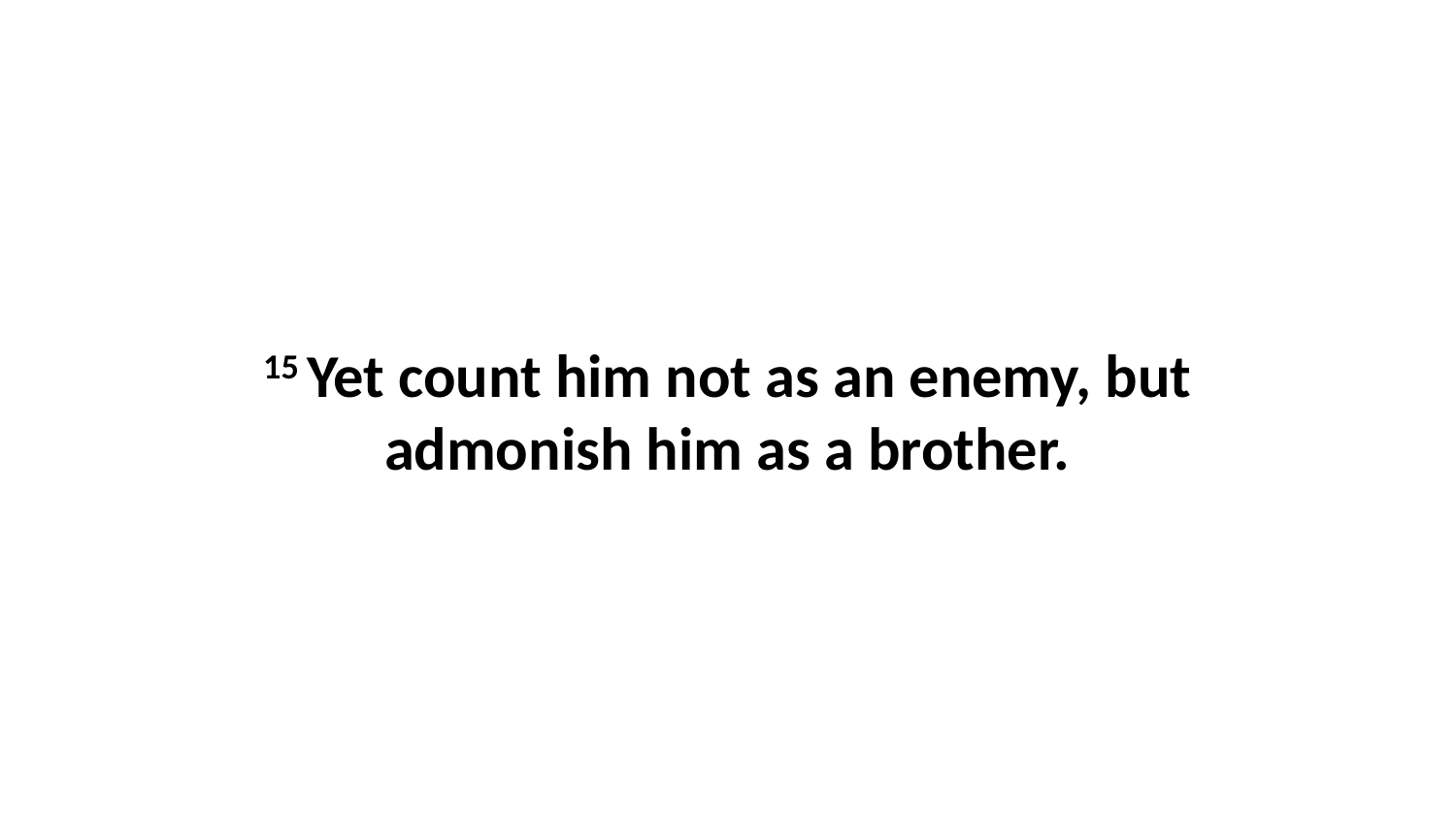

15 Yet count him not as an enemy, but admonish him as a brother.